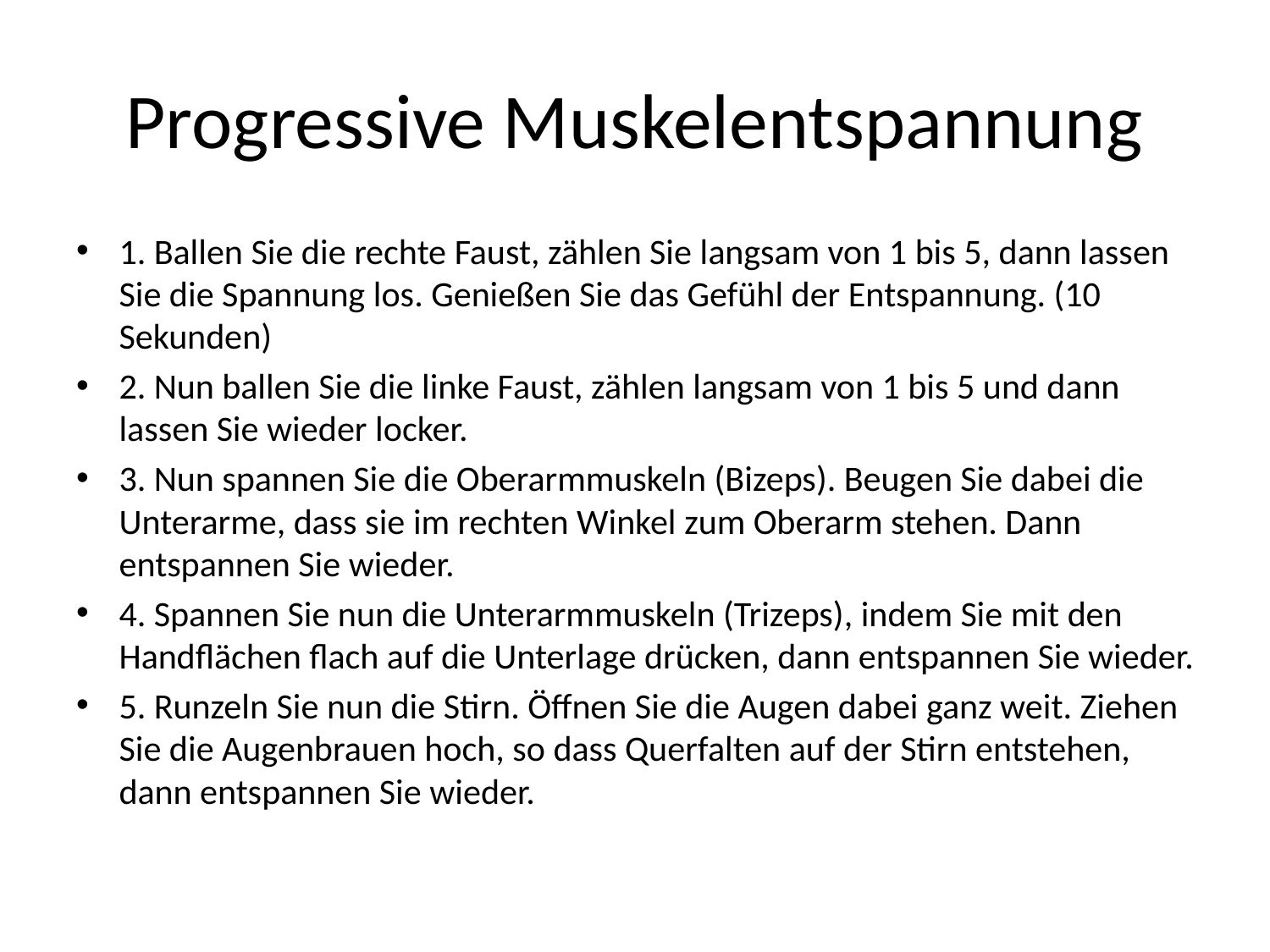

# Progressive Muskelentspannung
1. Ballen Sie die rechte Faust, zählen Sie langsam von 1 bis 5, dann lassen Sie die Spannung los. Genießen Sie das Gefühl der Entspannung. (10 Sekunden)
2. Nun ballen Sie die linke Faust, zählen langsam von 1 bis 5 und dann lassen Sie wieder locker.
3. Nun spannen Sie die Oberarmmuskeln (Bizeps). Beugen Sie dabei die Unterarme, dass sie im rechten Winkel zum Oberarm stehen. Dann entspannen Sie wieder.
4. Spannen Sie nun die Unterarmmuskeln (Trizeps), indem Sie mit den Handflächen flach auf die Unterlage drücken, dann entspannen Sie wieder.
5. Runzeln Sie nun die Stirn. Öffnen Sie die Augen dabei ganz weit. Ziehen Sie die Augenbrauen hoch, so dass Querfalten auf der Stirn entstehen, dann entspannen Sie wieder.